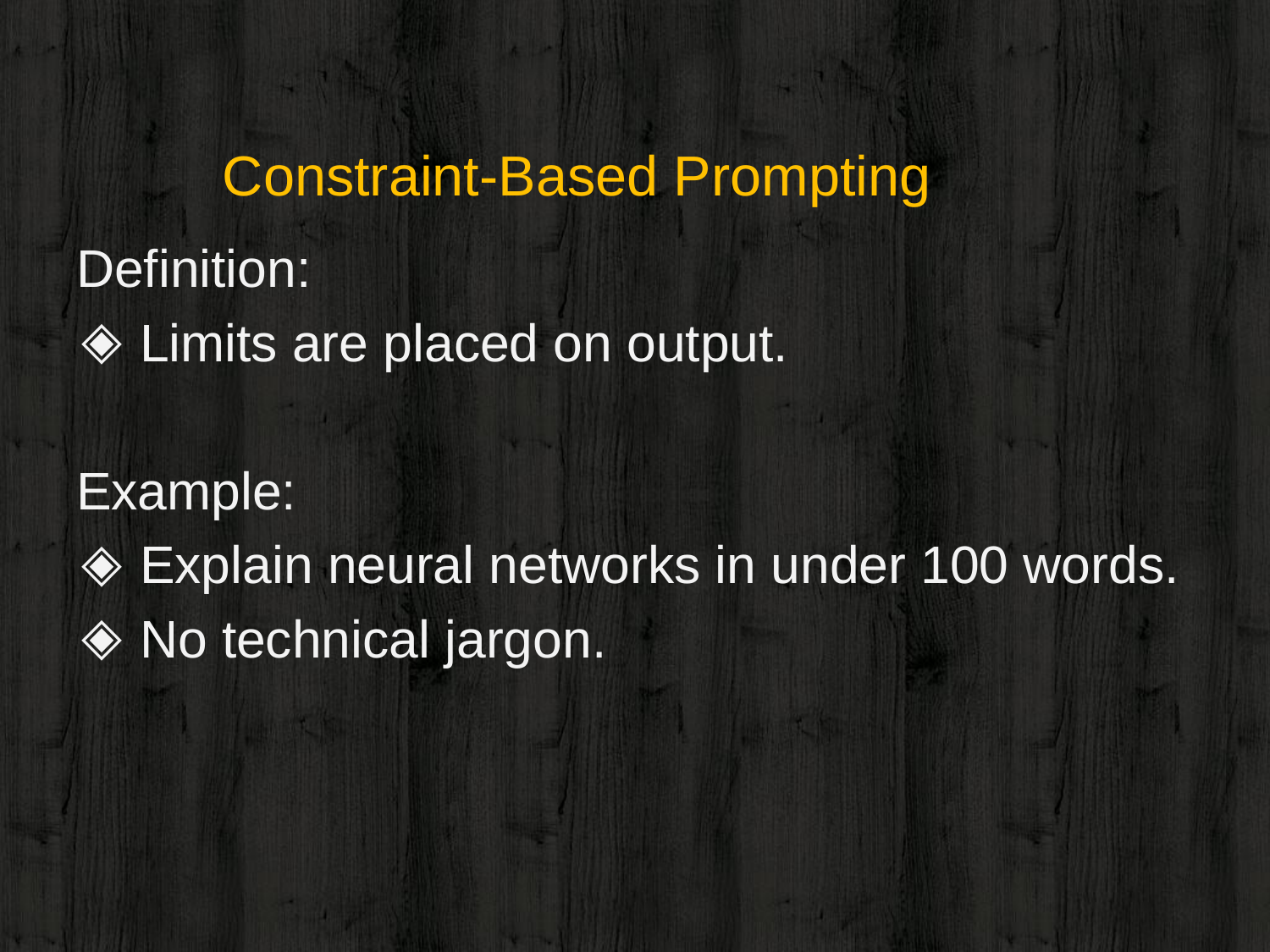

# Constraint-Based Prompting
Definition:
Limits are placed on output.

Example:
Explain neural networks in under 100 words.
No technical jargon.